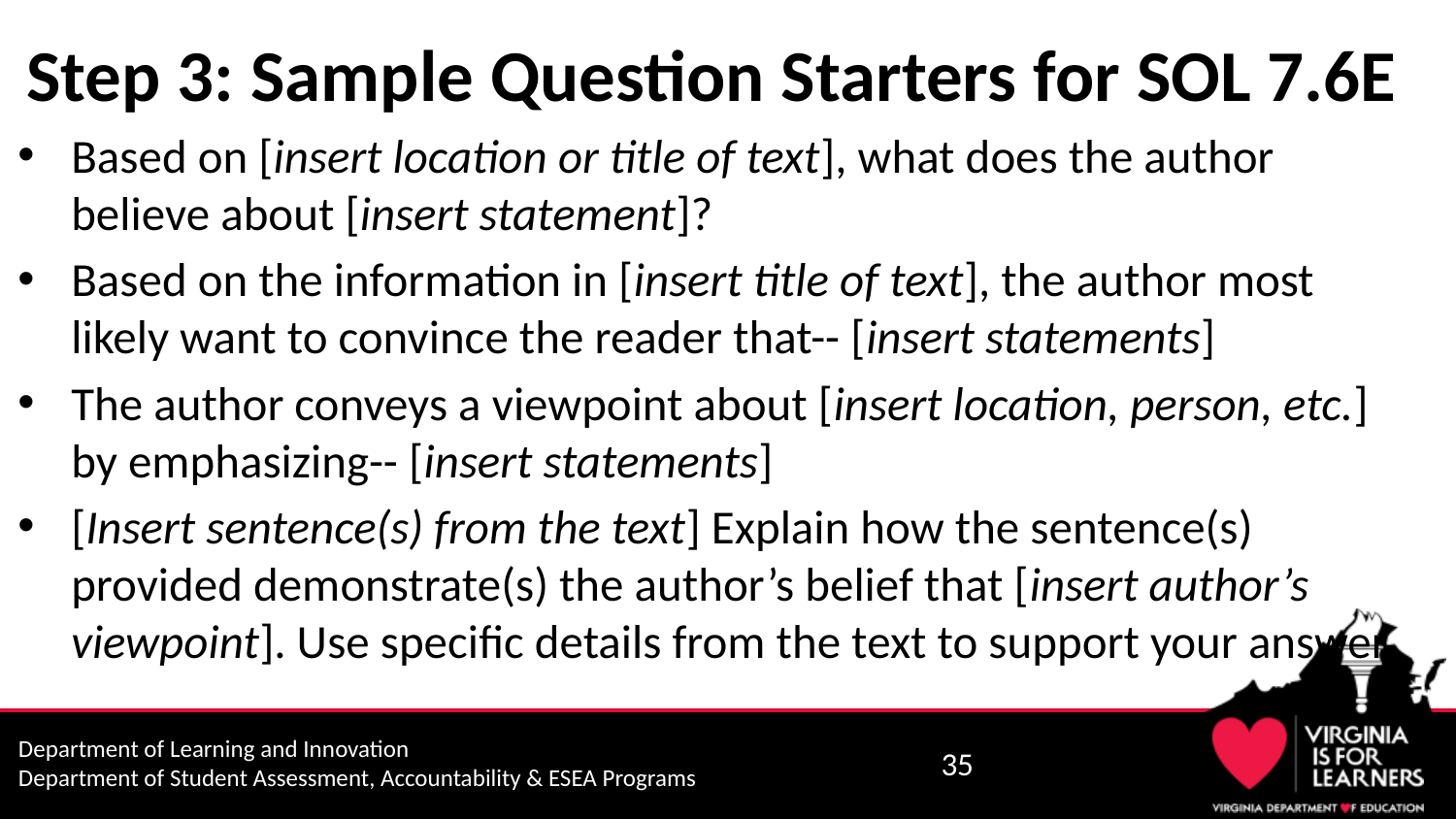

# Step 3: Sample Question Starters for SOL 7.6E
Based on [insert location or title of text], what does the author believe about [insert statement]?
Based on the information in [insert title of text], the author most likely want to convince the reader that-- [insert statements]
The author conveys a viewpoint about [insert location, person, etc.] by emphasizing-- [insert statements]
[Insert sentence(s) from the text] Explain how the sentence(s) provided demonstrate(s) the author’s belief that [insert author’s viewpoint]. Use specific details from the text to support your answer.